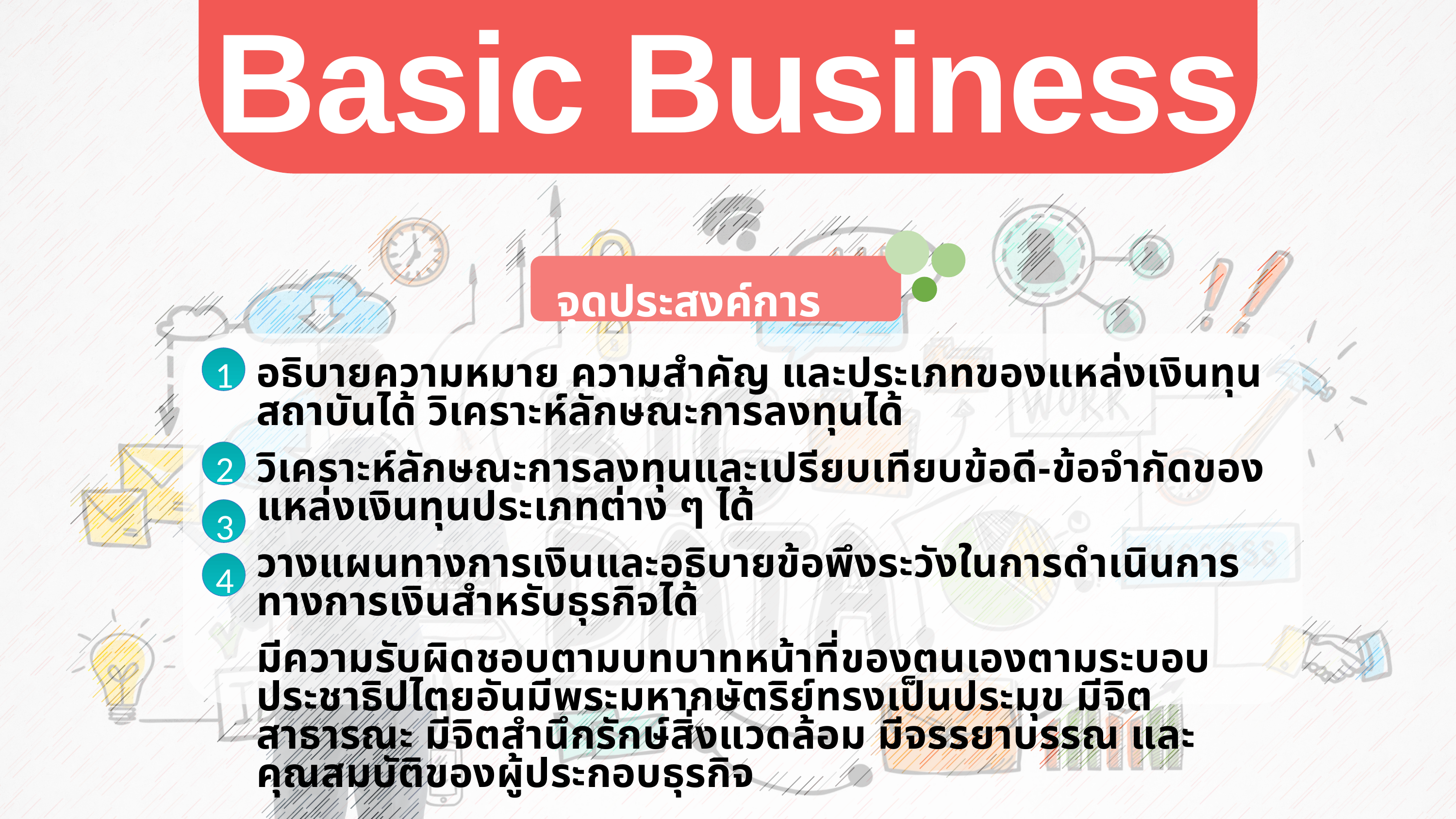

Marketer Personality Development

Basic Business
199370025

จุดประสงค์การเรียนรู้

1
อธิบายความหมาย ความสำคัญ และประเภทของแหล่งเงินทุนสถาบันได้ วิเคราะห์ลักษณะการลงทุนได้
วิเคราะห์ลักษณะการลงทุนและเปรียบเทียบข้อดี-ข้อจำกัดของแหล่งเงินทุนประเภทต่าง ๆ ได้
วางแผนทางการเงินและอธิบายข้อพึงระวังในการดำเนินการทางการเงินสำหรับธุรกิจได้
มีความรับผิดชอบตามบทบาทหน้าที่ของตนเองตามระบอบประชาธิปไตยอันมีพระมหากษัตริย์ทรงเป็นประมุข มีจิตสาธารณะ มีจิตสำนึกรักษ์สิ่งแวดล้อม มีจรรยาบรรณ และคุณสมบัติของผู้ประกอบธุรกิจ
2
3
4